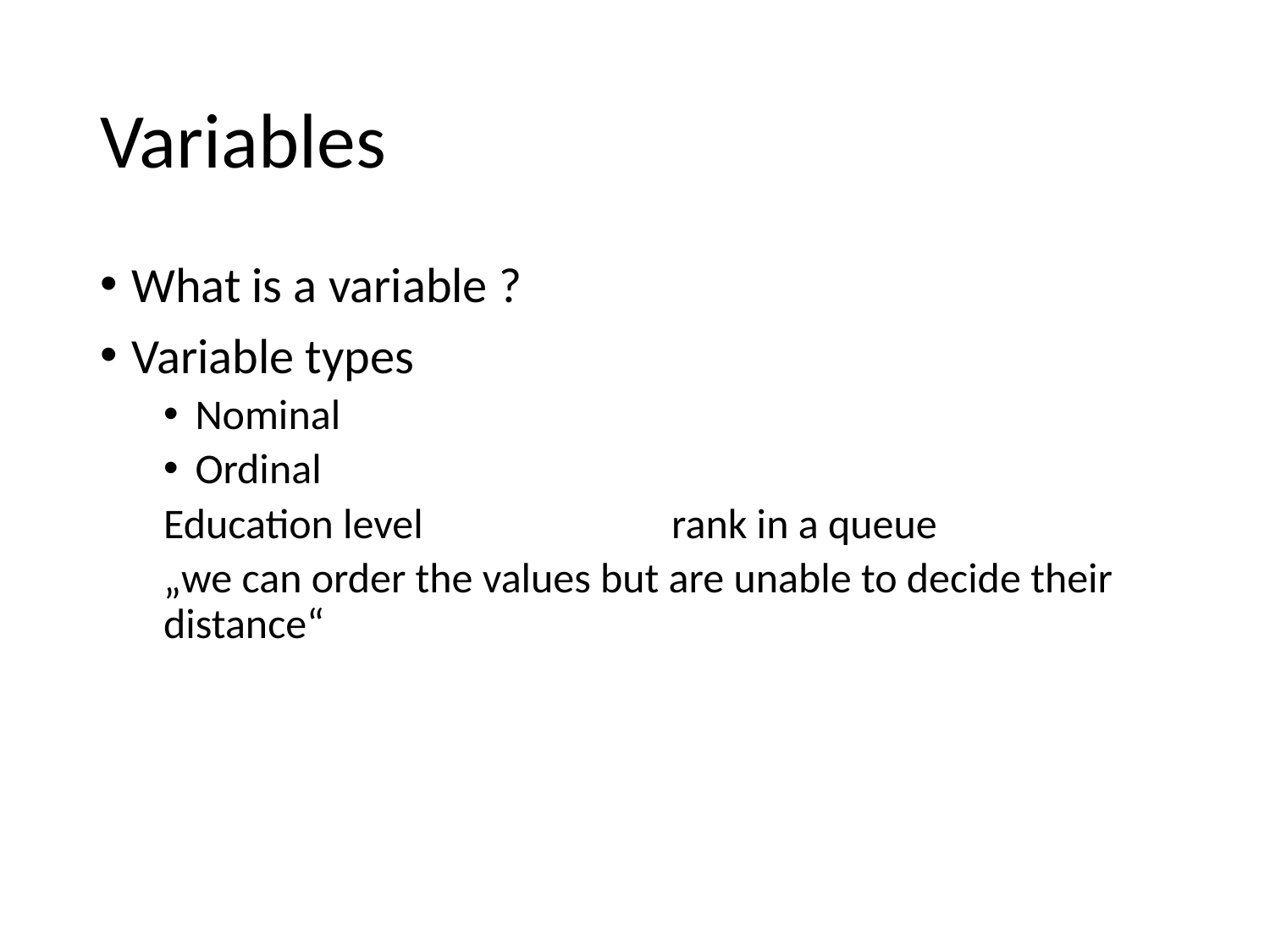

# Variables
What is a variable ?
Variable types
Nominal
Ordinal
Education level		rank in a queue
„we can order the values but are unable to decide their distance“